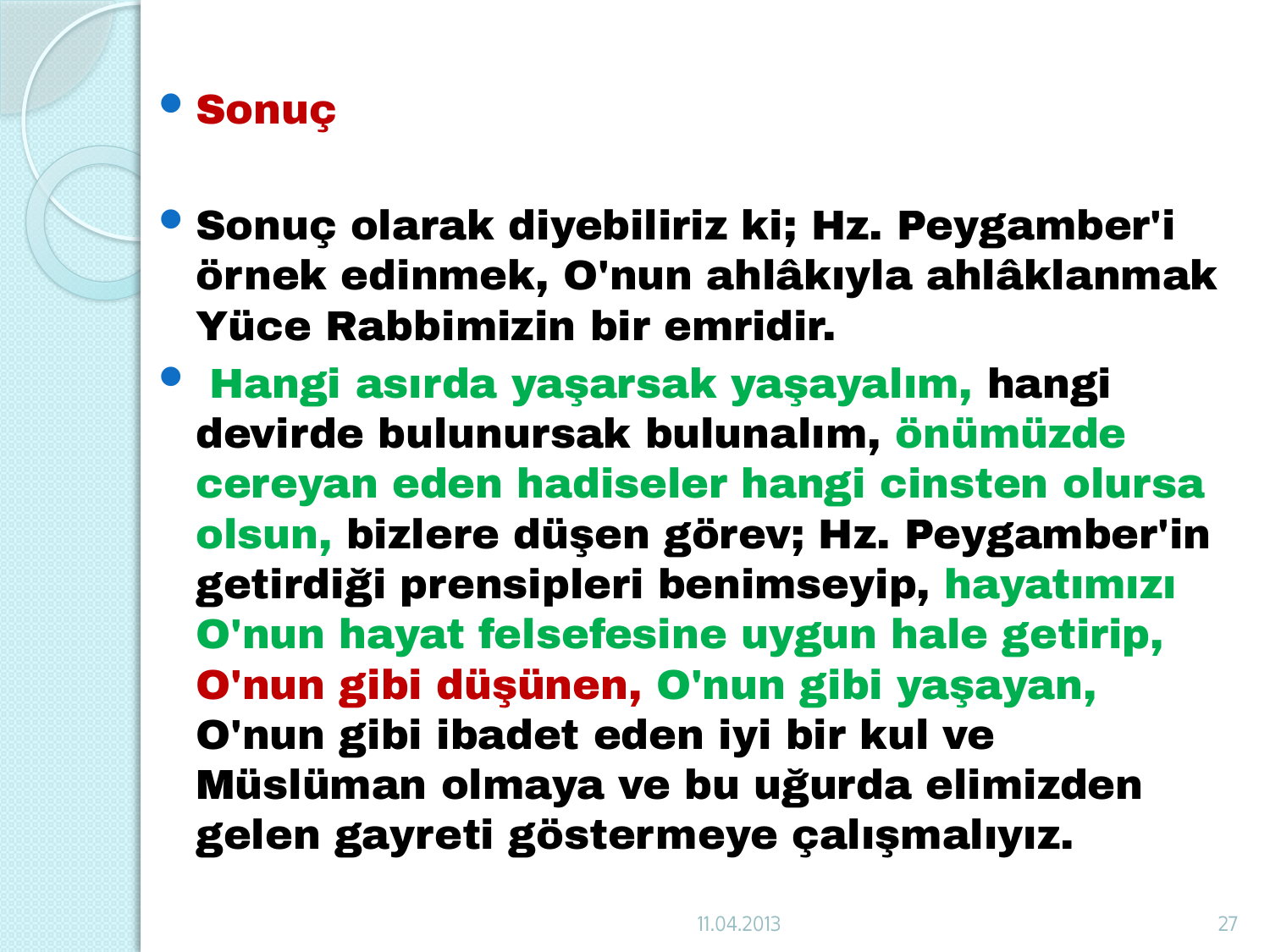

Sonuç

Sonuç olarak diyebiliriz ki; Hz. Peygamber'i örnek edinmek, O'nun ahlâkıyla ahlâklanmak Yüce Rabbimizin bir emridir.
 Hangi asırda yaşarsak yaşayalım, hangi devirde bulunursak bulunalım, önümüzde cereyan eden hadiseler hangi cinsten olursa olsun, bizlere düşen görev; Hz. Peygamber'in getirdiği prensipleri benimseyip, hayatımızı O'nun hayat felsefesine uygun hale getirip, O'nun gibi düşünen, O'nun gibi yaşayan, O'nun gibi ibadet eden iyi bir kul ve Müslüman olmaya ve bu uğurda elimizden gelen gayreti göstermeye çalışmalıyız.

11.04.2013
27